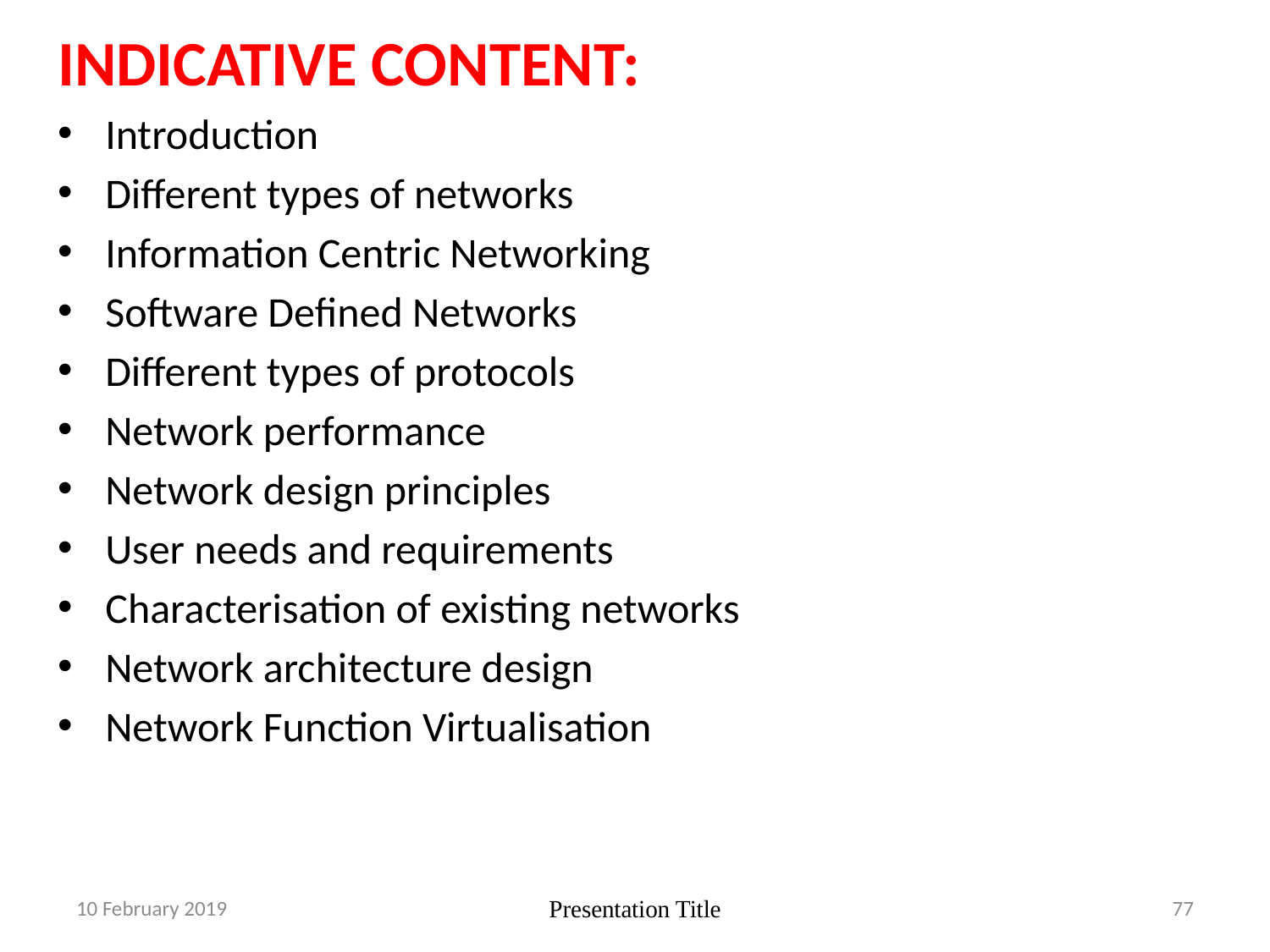

INDICATIVE CONTENT:
Introduction
Different types of networks
Information Centric Networking
Software Defined Networks
Different types of protocols
Network performance
Network design principles
User needs and requirements
Characterisation of existing networks
Network architecture design
Network Function Virtualisation
10 February 2019
Presentation Title
77